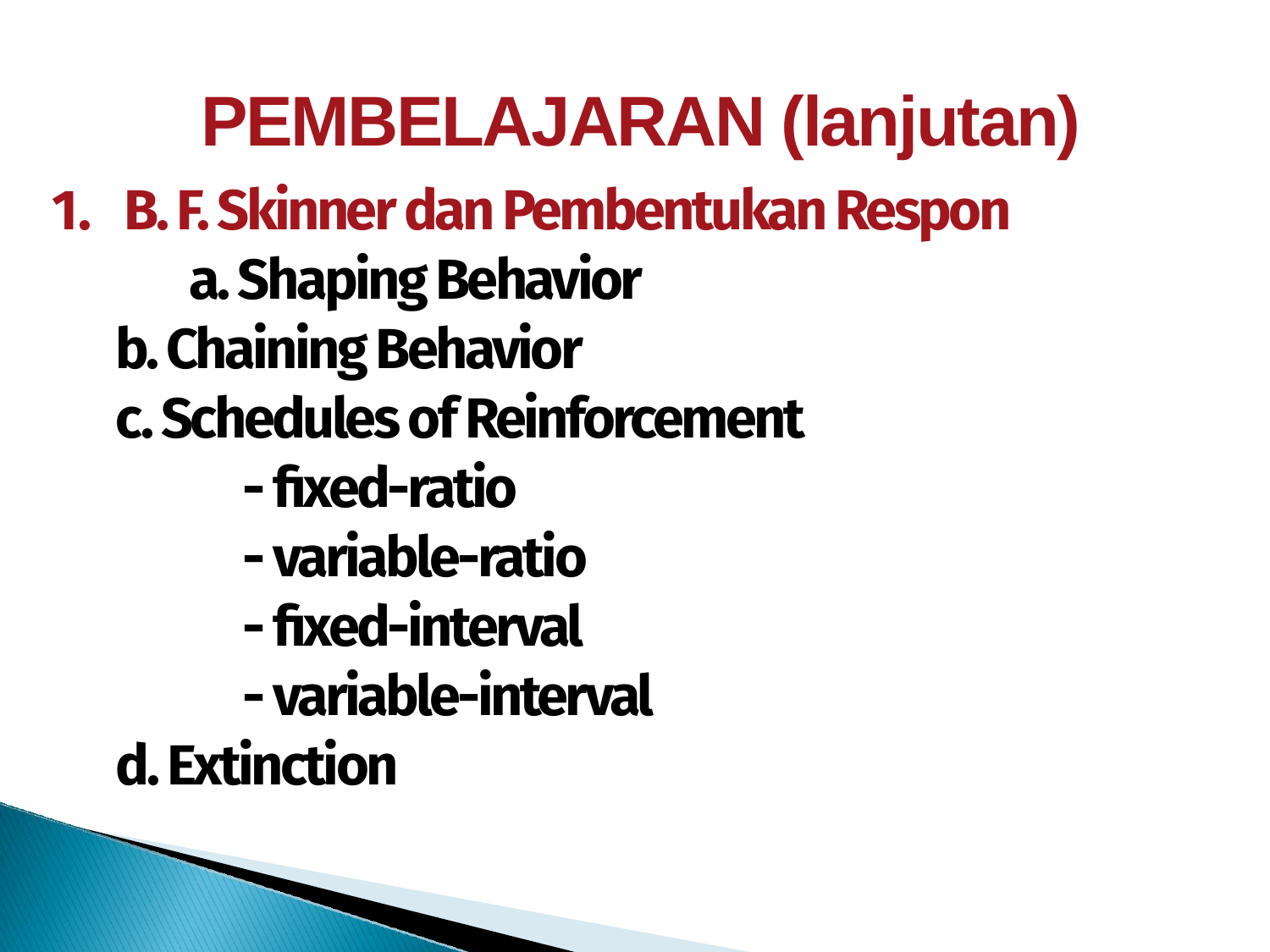

PEMBELAJARAN (lanjutan)
B. F. Skinner dan Pembentukan Respon
	a. Shaping Behavior
b. Chaining Behavior
c. Schedules of Reinforcement
			- fixed-ratio
			- variable-ratio
			- fixed-interval
			- variable-interval
d. Extinction